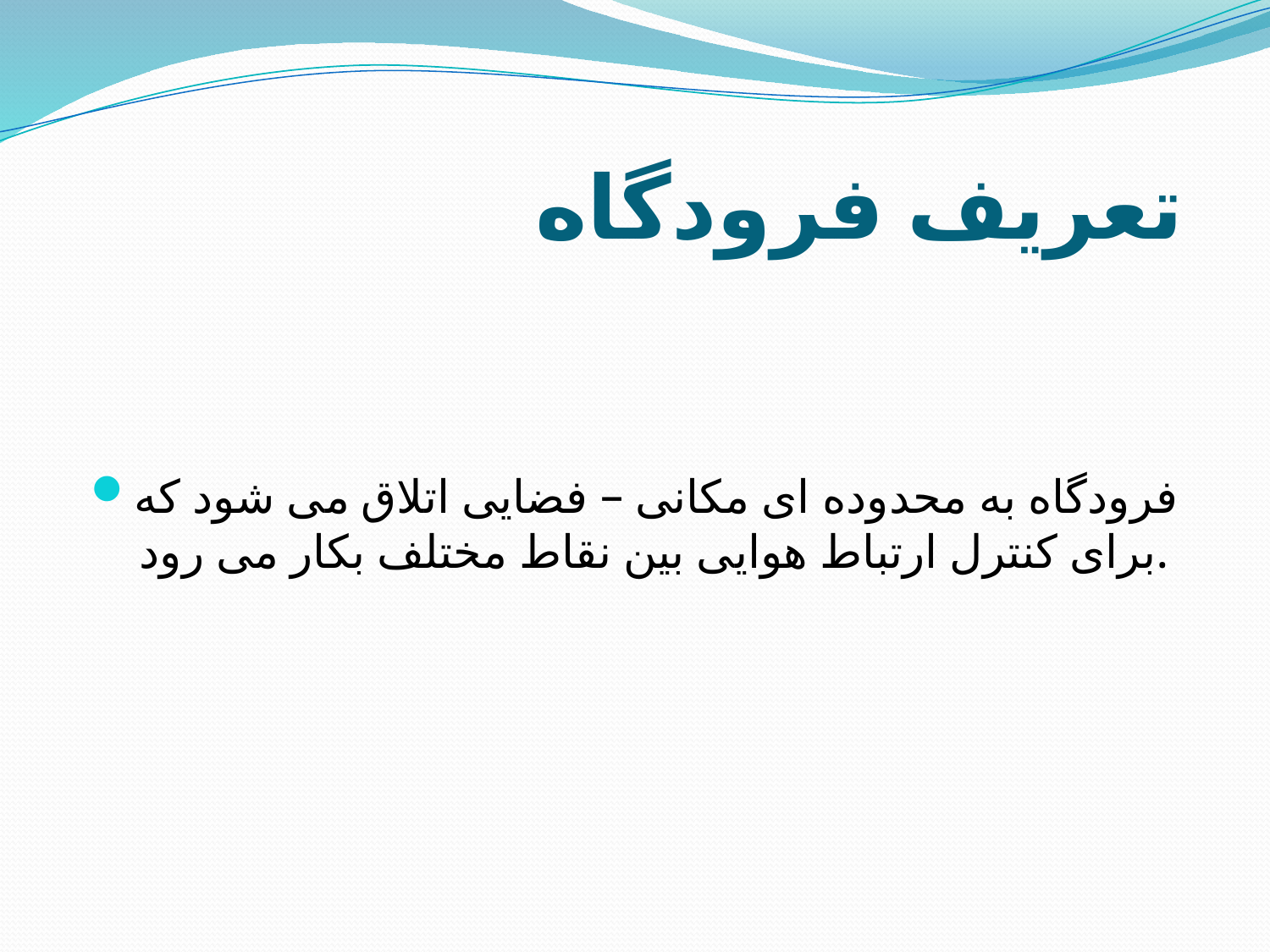

# تعریف فرودگاه

فرودگاه به محدوده ای مکانی – فضایی اتلاق می شود که برای کنترل ارتباط هوایی بین نقاط مختلف بکار می رود.